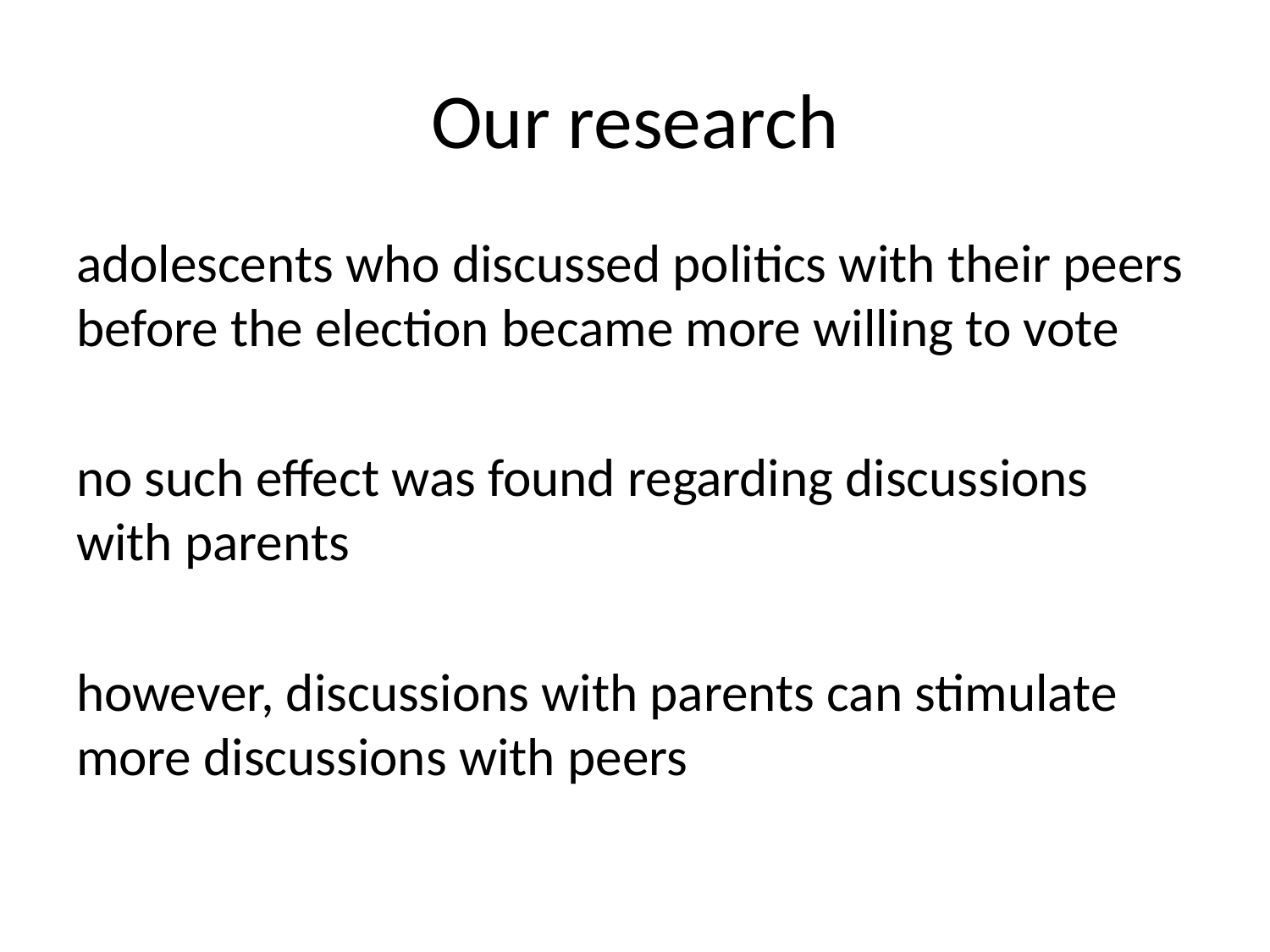

# Our research
adolescents who discussed politics with their peers before the election became more willing to vote

no such effect was found regarding discussions with parents

however, discussions with parents can stimulate more discussions with peers